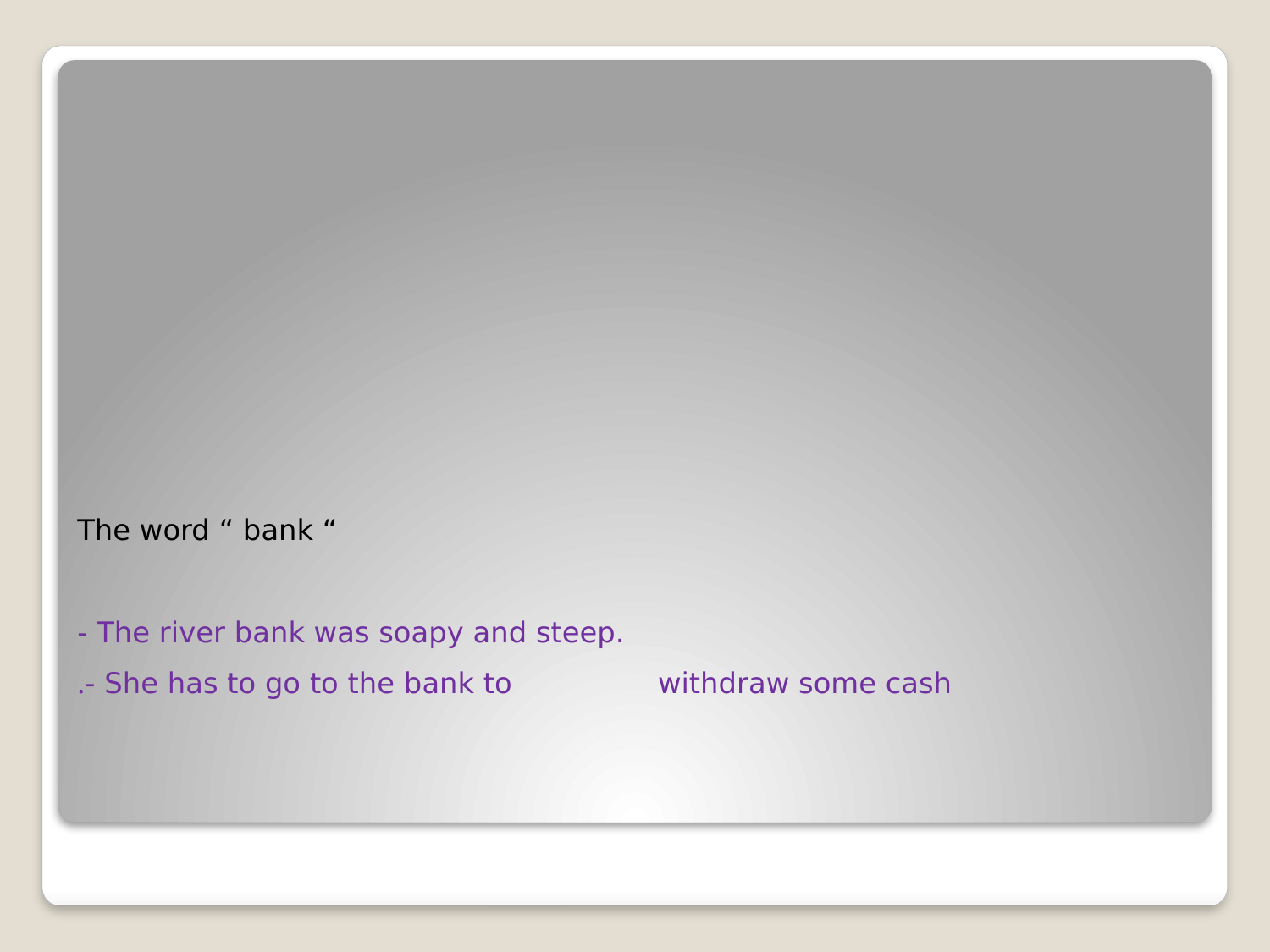

# The word “ bank “ - The river bank was soapy and steep. - She has to go to the bank to                withdraw some cash.